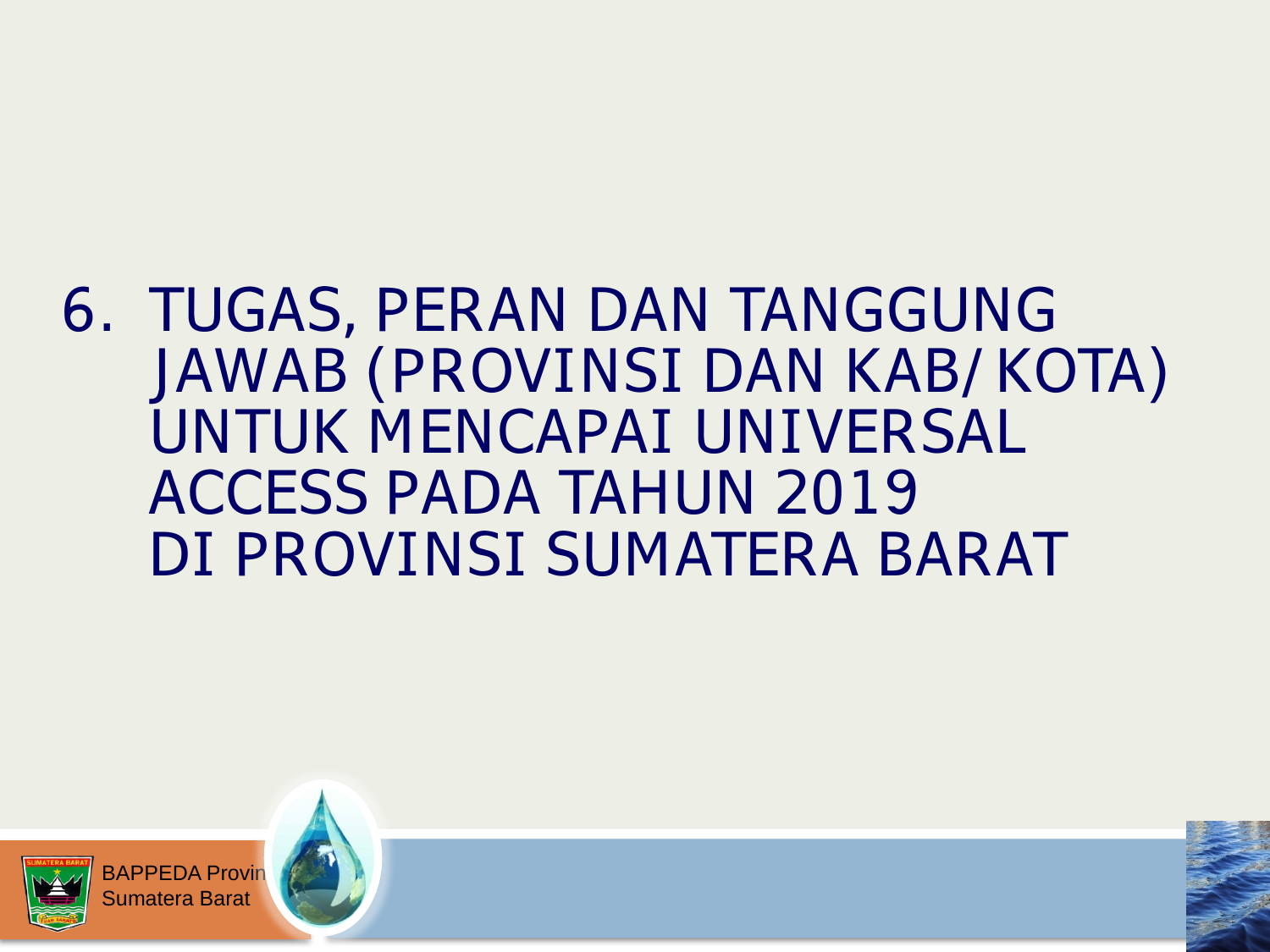

6.	TUGAS, PERAN DAN TANGGUNG JAWAB (PROVINSI DAN KAB/KOTA) UNTUK MENCAPAI UNIVERSAL ACCESS PADA TAHUN 2019
	DI PROVINSI SUMATERA BARAT